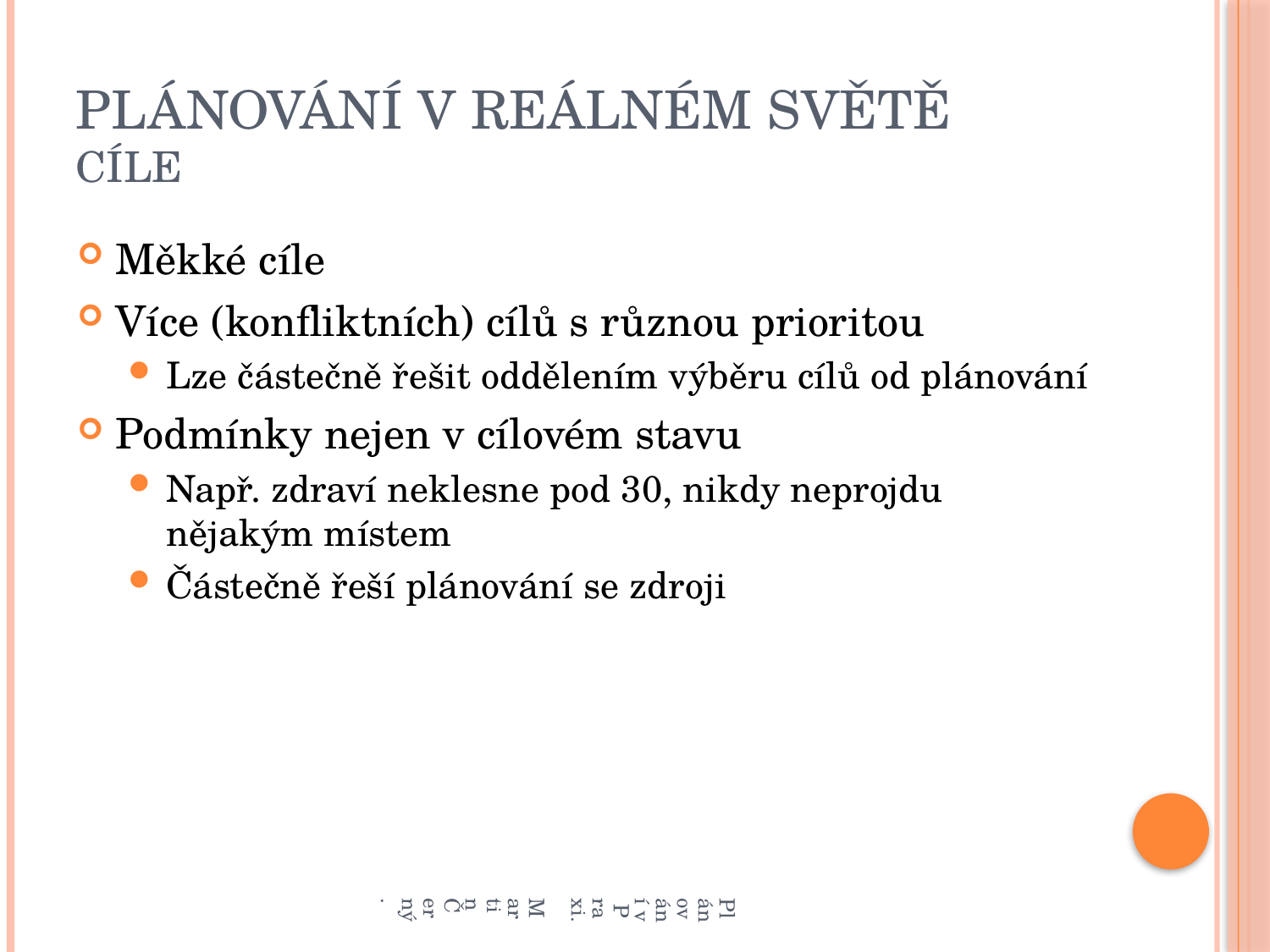

# Plánování v reálném světě Cíle
Měkké cíle
Více (konfliktních) cílů s různou prioritou
Lze částečně řešit oddělením výběru cílů od plánování
Podmínky nejen v cílovém stavu
Např. zdraví neklesne pod 30, nikdy neprojdu nějakým místem
Částečně řeší plánování se zdroji
Plánování v Praxi. Martin Černý.